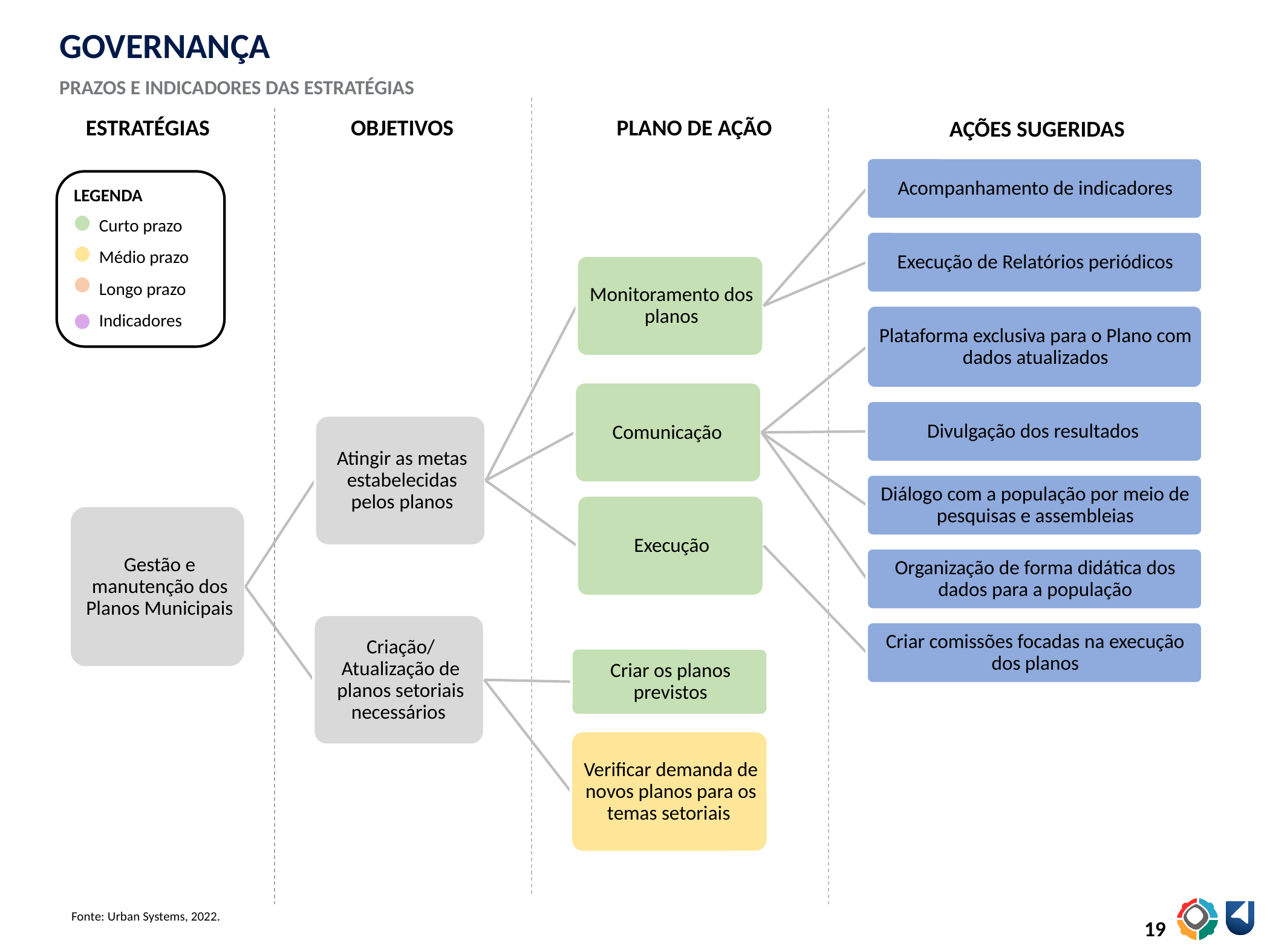

GOVERNANÇA
PRAZOS E INDICADORES DAS ESTRATÉGIAS
ESTRATÉGIAS
OBJETIVOS
PLANO DE AÇÃO
AÇÕES SUGERIDAS
Gestão e manutenção dos Planos Municipais

Atingir as metas estabelecidas pelos planos

Monitoramento dos planos

Acompanhamento de indicadores

Execução de Relatórios periódicos

Comunicação

Plataforma exclusiva para o Plano com dados atualizados

Divulgação dos resultados

Diálogo com a população por meio de pesquisas e assembleias

Organização de forma didática dos dados para a população

Execução

Criar comissões focadas na execução dos planos

Criação/ Atualização de planos setoriais necessários

Criar os planos previstos

Verificar demanda de novos planos para os temas setoriais
LEGENDA
Curto prazo
Médio prazo
Longo prazo
Indicadores

Fonte: Urban Systems, 2022.